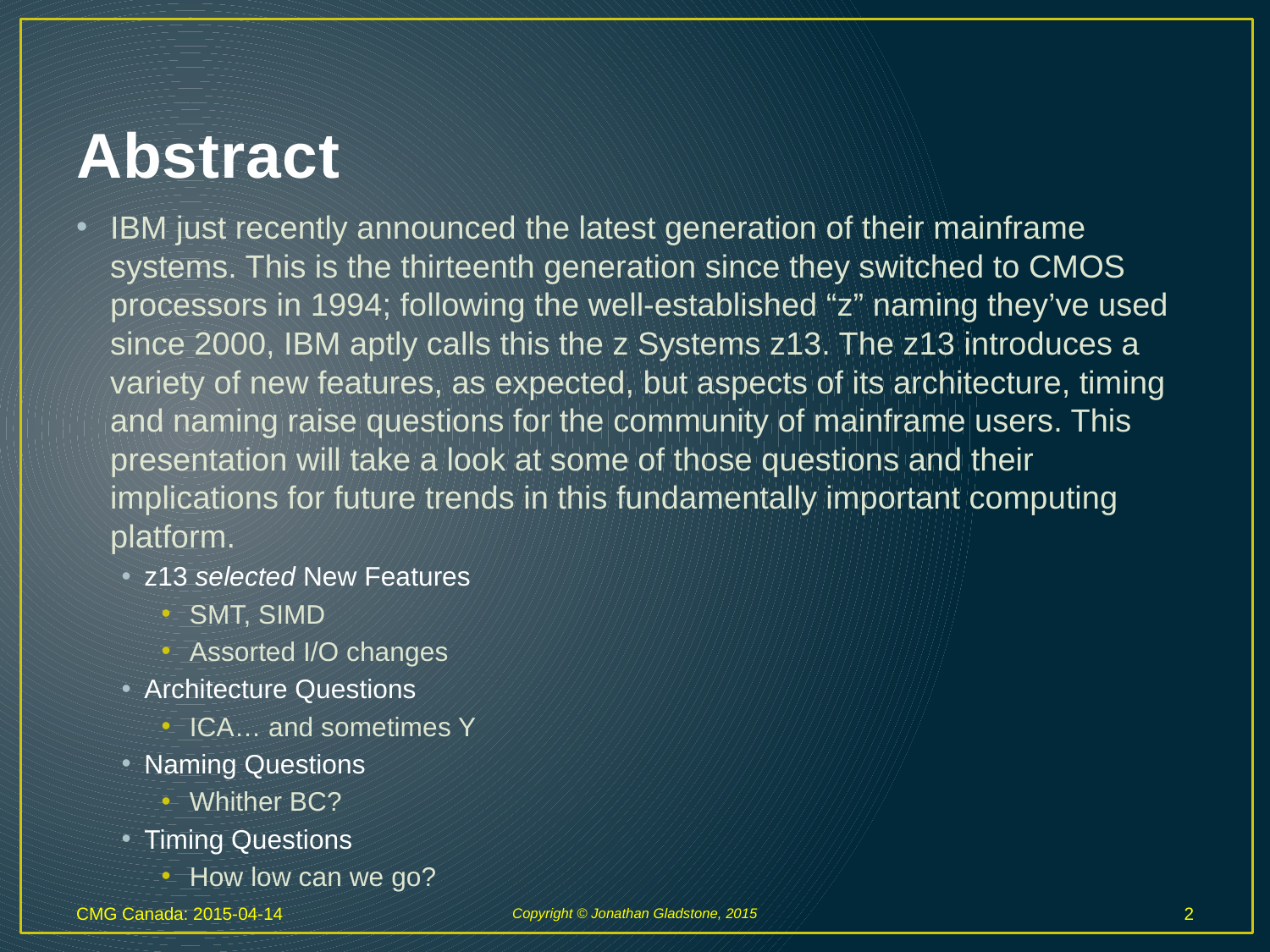

# Abstract
IBM just recently announced the latest generation of their mainframe systems. This is the thirteenth generation since they switched to CMOS processors in 1994; following the well-established “z” naming they’ve used since 2000, IBM aptly calls this the z Systems z13. The z13 introduces a variety of new features, as expected, but aspects of its architecture, timing and naming raise questions for the community of mainframe users. This presentation will take a look at some of those questions and their implications for future trends in this fundamentally important computing platform.
z13 selected New Features
SMT, SIMD
Assorted I/O changes
Architecture Questions
ICA… and sometimes Y
Naming Questions
Whither BC?
Timing Questions
How low can we go?
CMG Canada: 2015-04-14
Copyright © Jonathan Gladstone, 2015
2